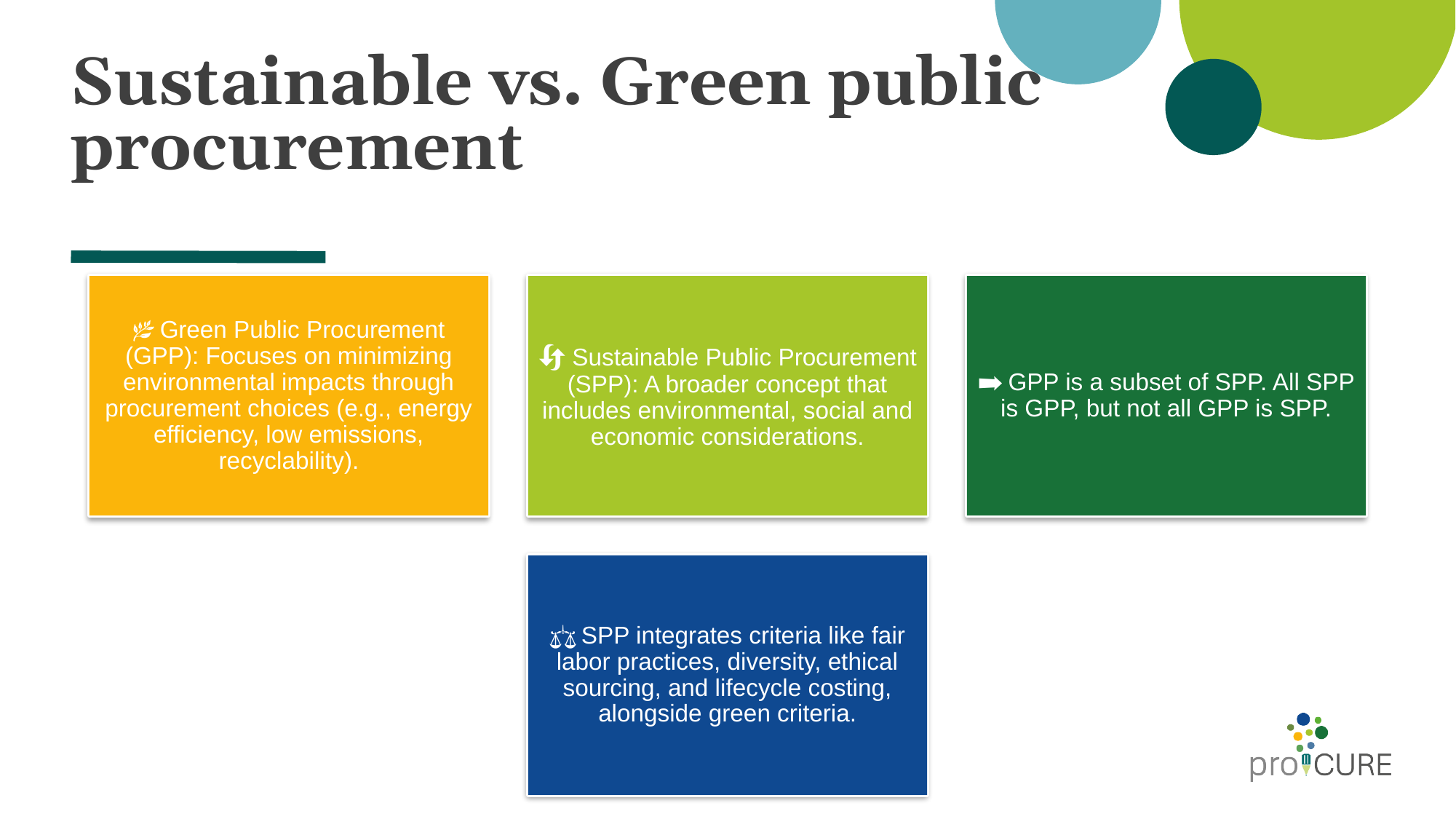

# Sustainable vs. Green public procurement

🌿 Green Public Procurement (GPP): Focuses on minimizing environmental impacts through procurement choices (e.g., energy efficiency, low emissions, recyclability).

🔄 Sustainable Public Procurement (SPP): A broader concept that includes environmental, social and economic considerations.

➡️ GPP is a subset of SPP. All SPP is GPP, but not all GPP is SPP.

⚖️ SPP integrates criteria like fair labor practices, diversity, ethical sourcing, and lifecycle costing, alongside green criteria.